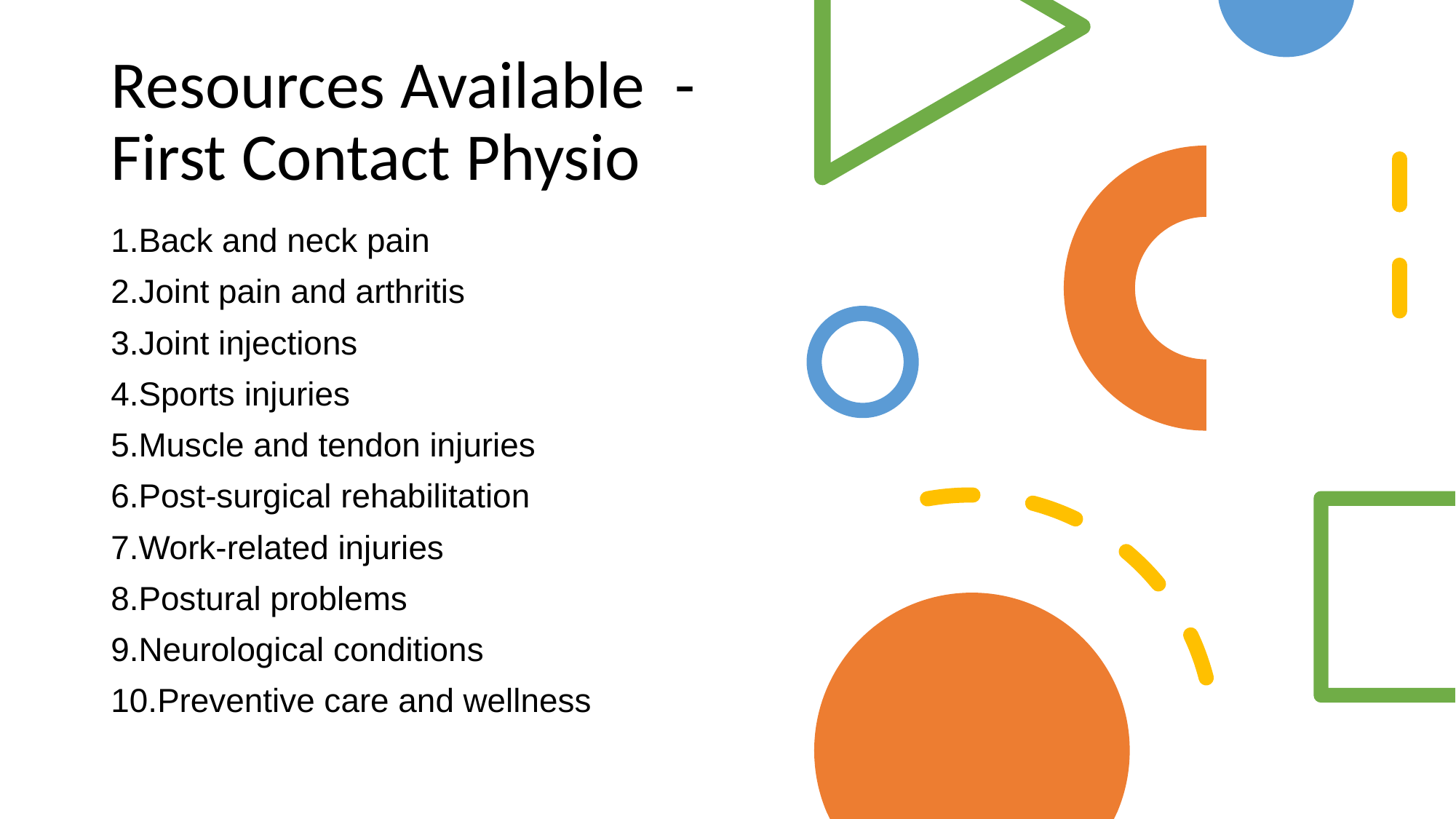

# Resources Available  - First Contact Physio

Back and neck pain
Joint pain and arthritis
Joint injections
Sports injuries
Muscle and tendon injuries
Post-surgical rehabilitation
Work-related injuries
Postural problems
Neurological conditions
Preventive care and wellness